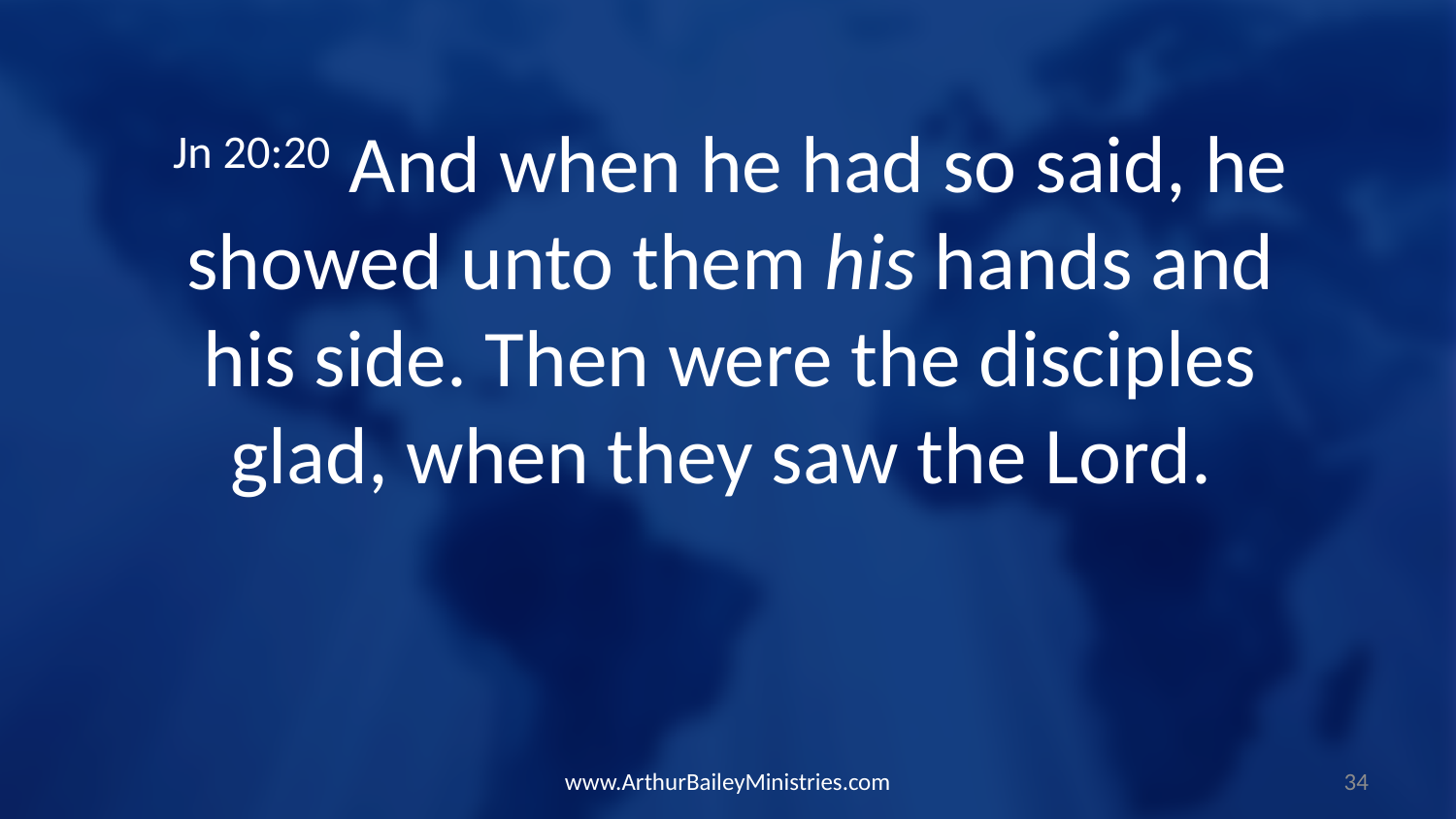

Jn 20:20 And when he had so said, he showed unto them his hands and his side. Then were the disciples glad, when they saw the Lord.

www.ArthurBaileyMinistries.com
34